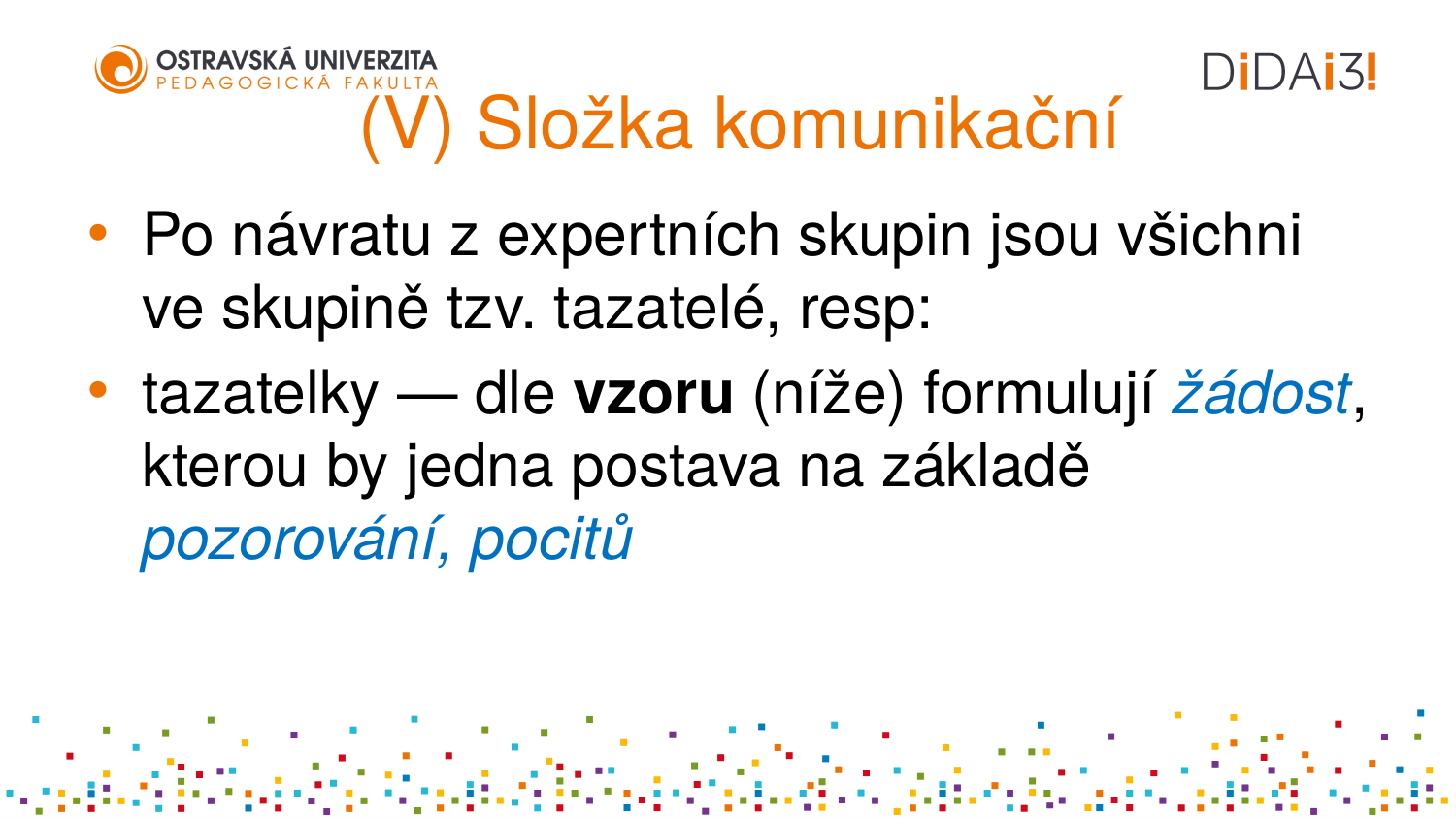

# (V) Složka komunikační
Po návratu z expertních skupin jsou všichni ve skupině tzv. tazatelé, resp:
tazatelky — dle vzoru (níže) formulují žádost, kterou by jedna postava na základě pozorování, pocitů